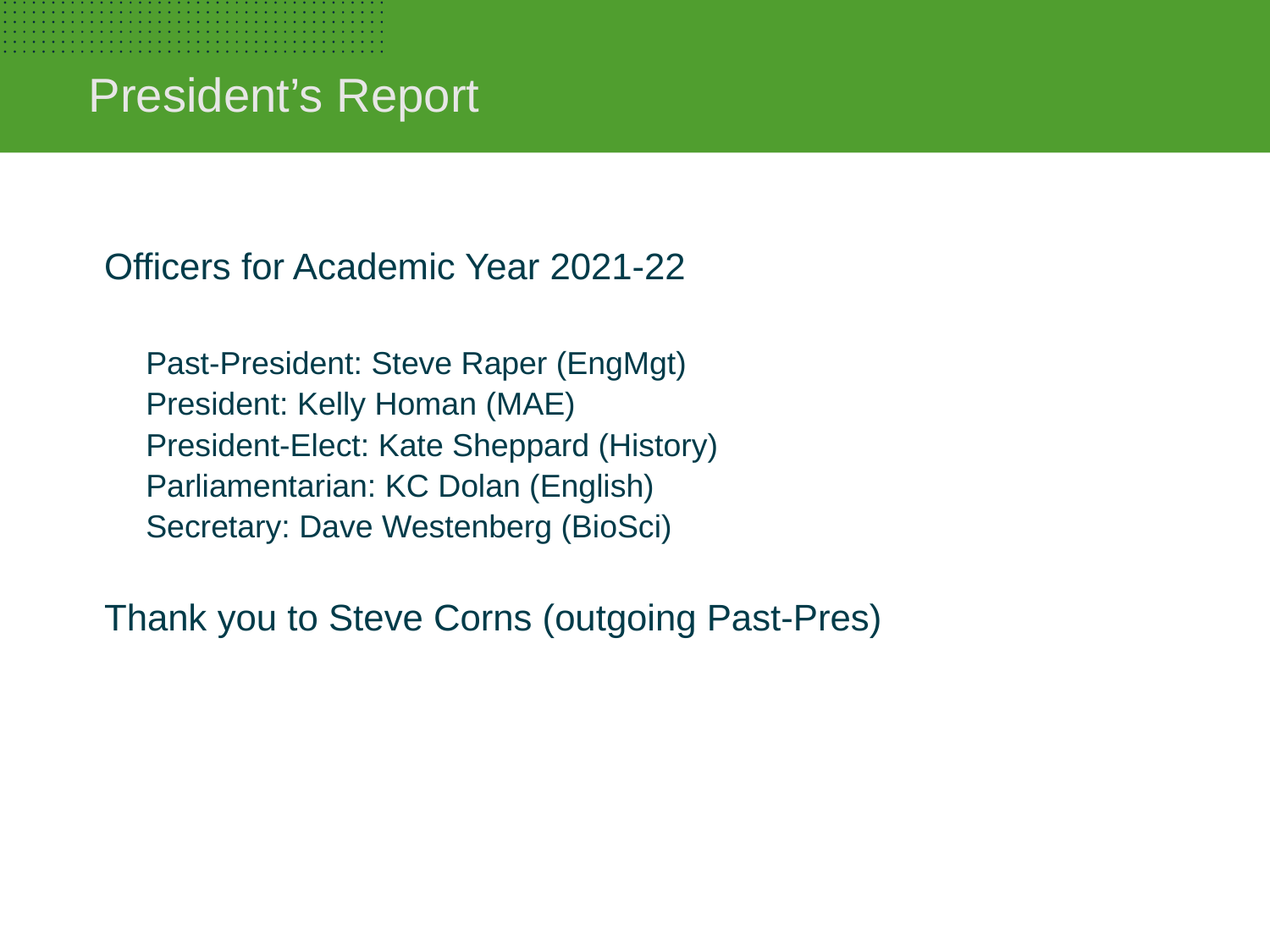

President’s Report
Officers for Academic Year 2021-22

Past-President: Steve Raper (EngMgt)
President: Kelly Homan (MAE)
President-Elect: Kate Sheppard (History)
Parliamentarian: KC Dolan (English)
Secretary: Dave Westenberg (BioSci)

Thank you to Steve Corns (outgoing Past-Pres)